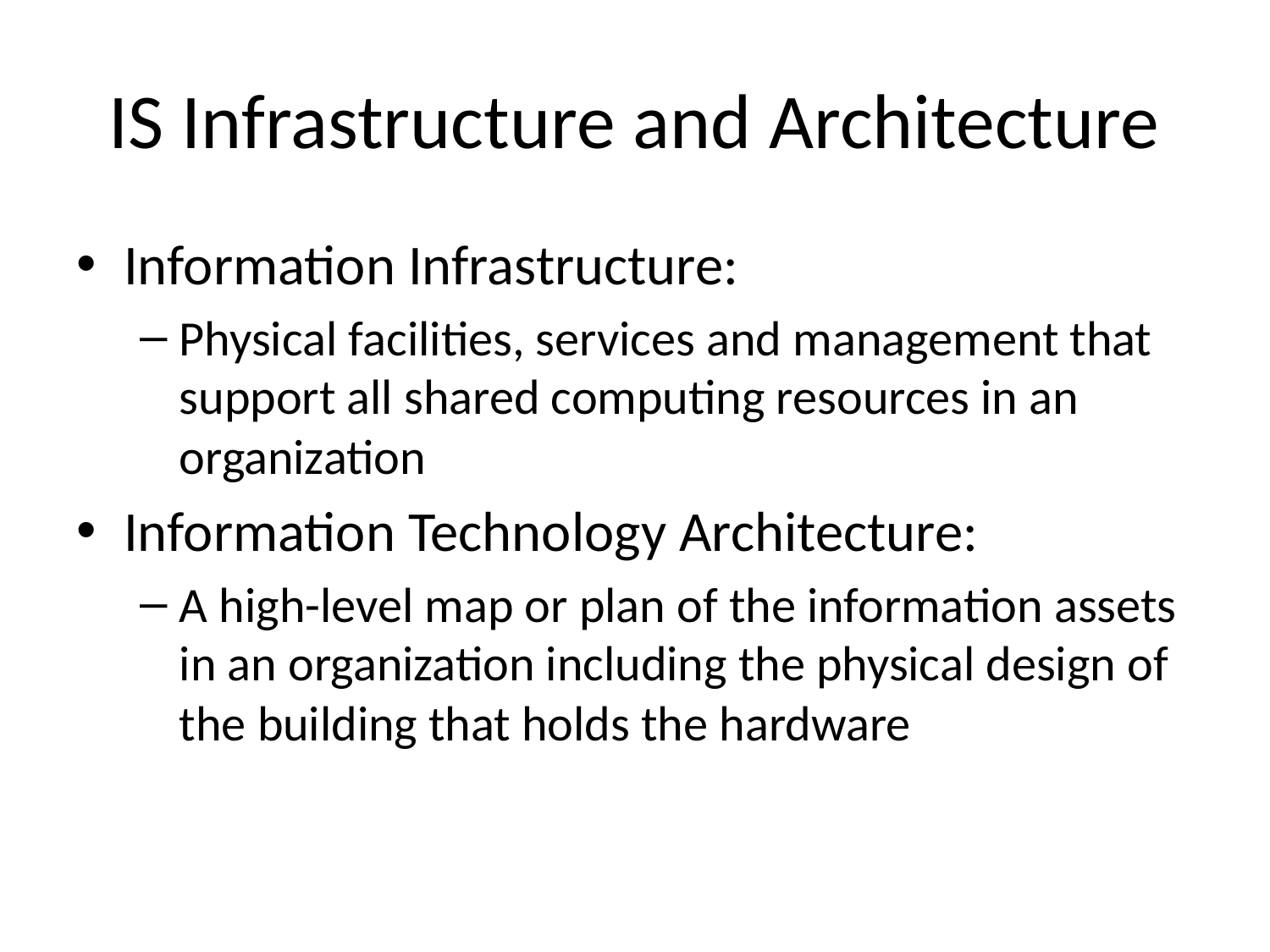

# IS Infrastructure and Architecture
Information Infrastructure:
Physical facilities, services and management that support all shared computing resources in an organization
Information Technology Architecture:
A high-level map or plan of the information assets in an organization including the physical design of the building that holds the hardware